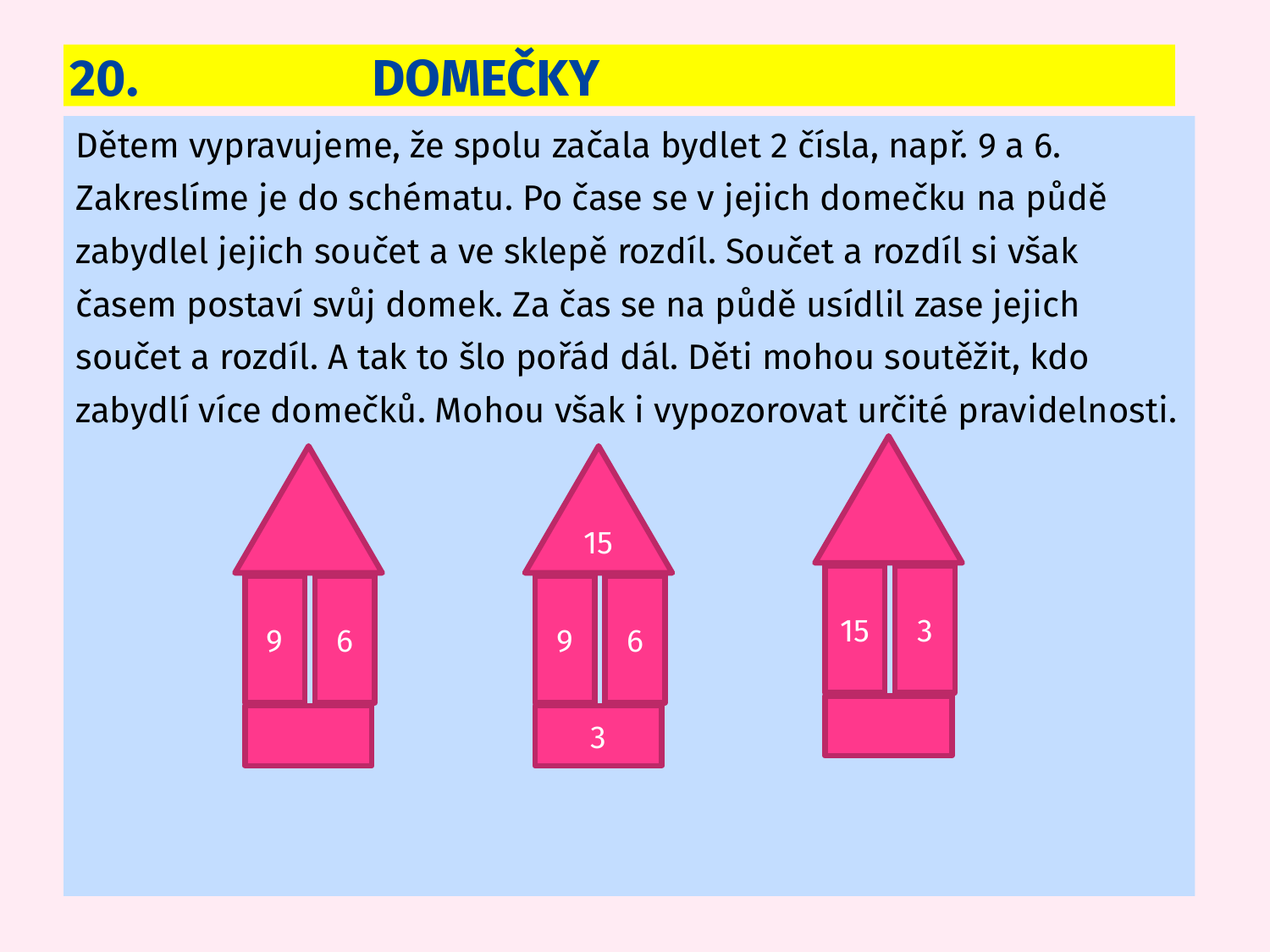

# 20.                   domečky
Dětem vypravujeme, že spolu začala bydlet 2 čísla, např. 9 a 6.
Zakreslíme je do schématu. Po čase se v jejich domečku na půdě
zabydlel jejich součet a ve sklepě rozdíl. Součet a rozdíl si však
časem postaví svůj domek. Za čas se na půdě usídlil zase jejich
součet a rozdíl. A tak to šlo pořád dál. Děti mohou soutěžit, kdo
zabydlí více domečků. Mohou však i vypozorovat určité pravidelnosti.

15
15
3
9
6
9
6

3